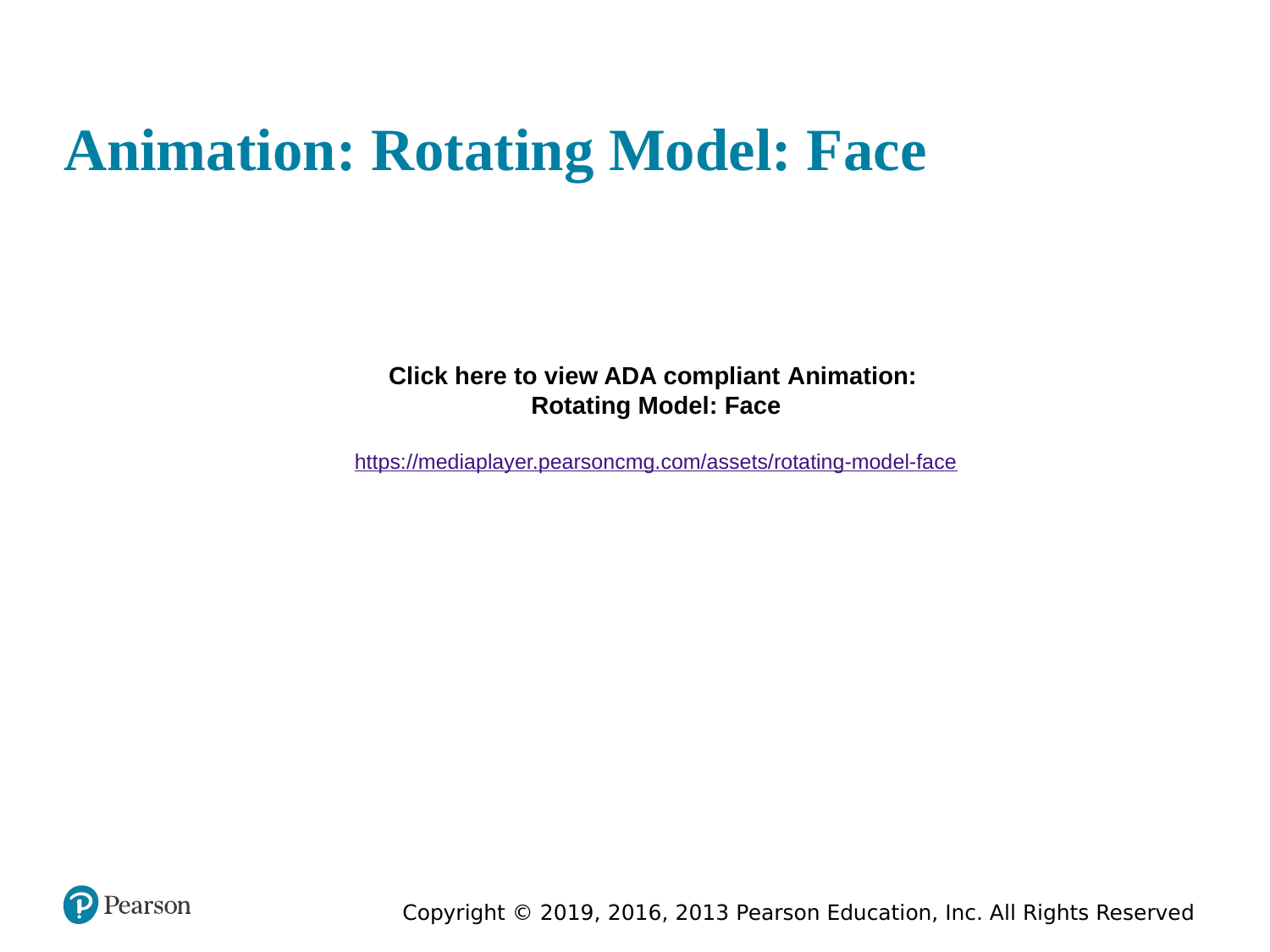

# Animation: Rotating Model: Face
Click here to view ADA compliant Animation:
Rotating Model: Face

https://mediaplayer.pearsoncmg.com/assets/rotating-model-face